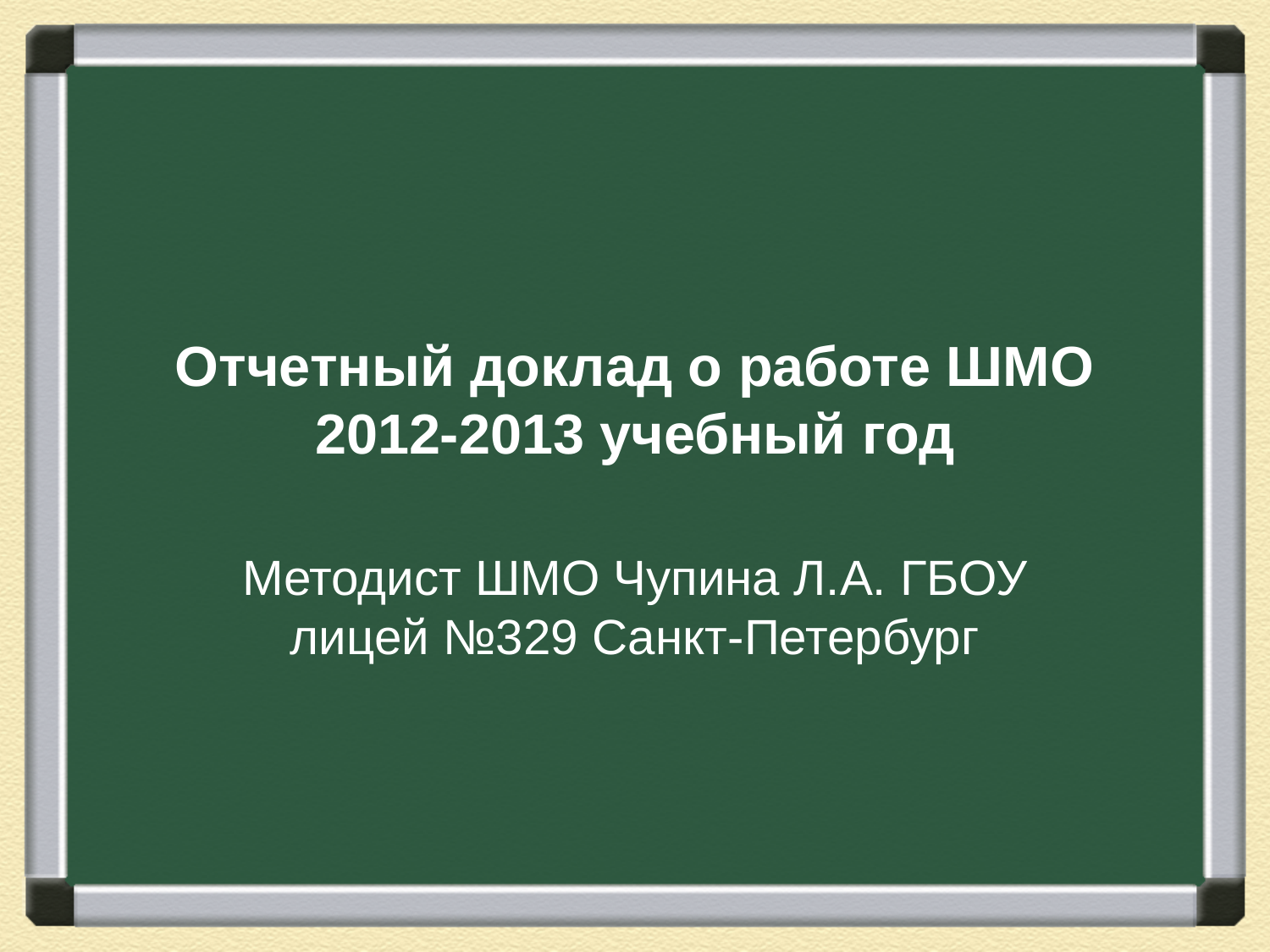

# Отчетный доклад о работе ШМО 2012-2013 учебный год
Методист ШМО Чупина Л.А. ГБОУ лицей №329 Санкт-Петербург